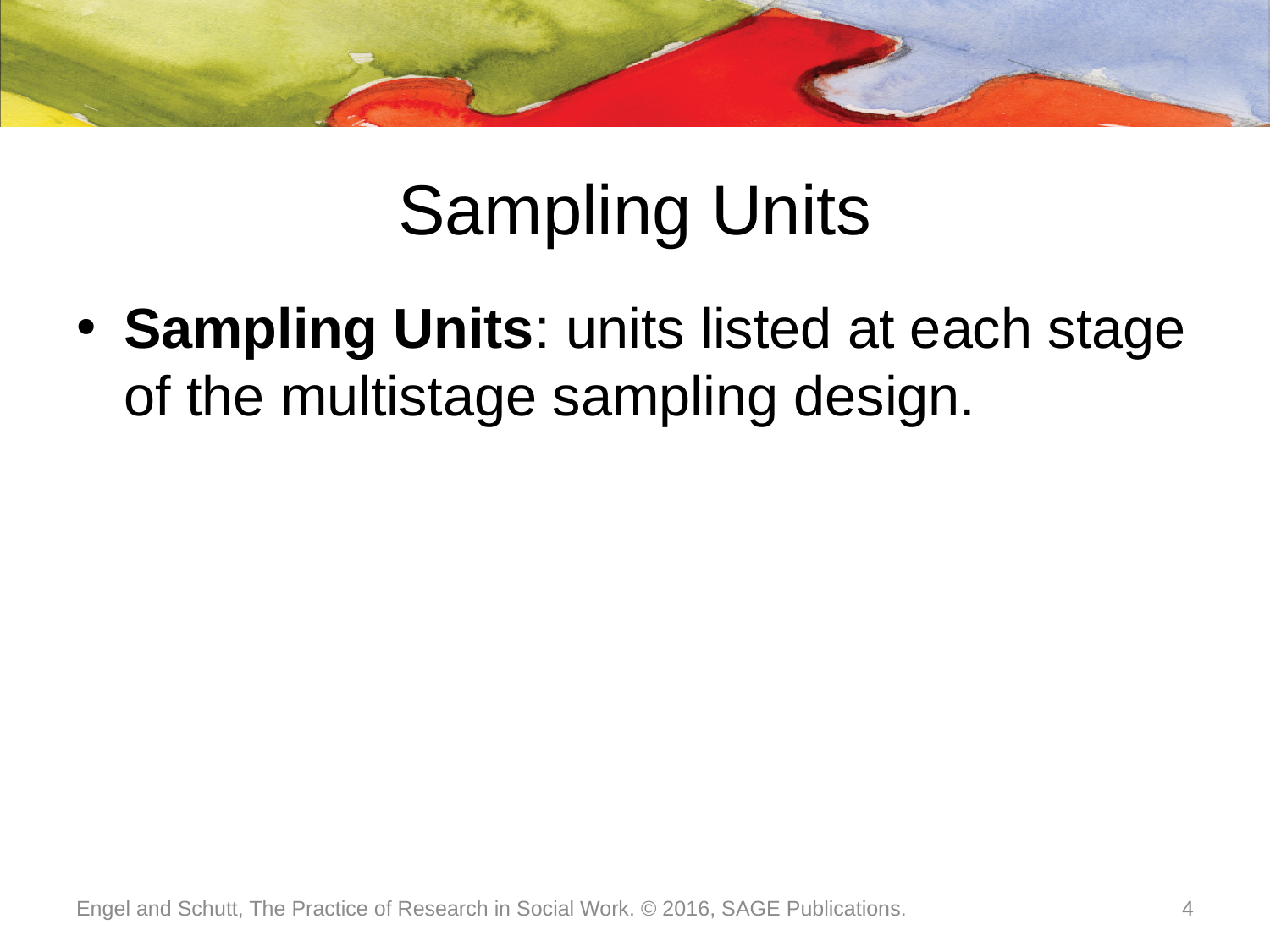

# Sampling Units
Sampling Units: units listed at each stage of the multistage sampling design.
Engel and Schutt, The Practice of Research in Social Work. © 2016, SAGE Publications.
4